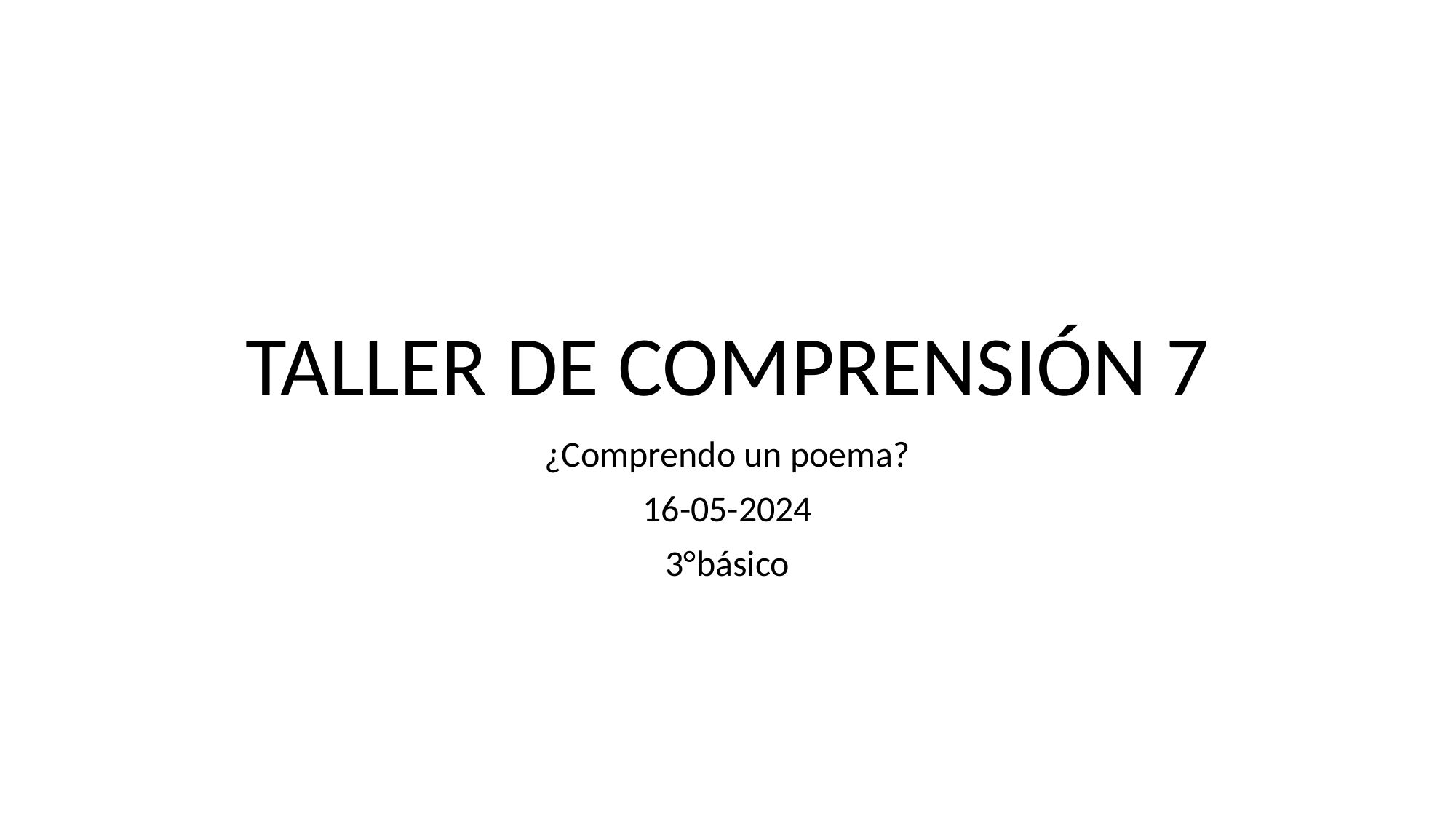

# TALLER DE COMPRENSIÓN 7
¿Comprendo un poema?
16-05-2024
3°básico